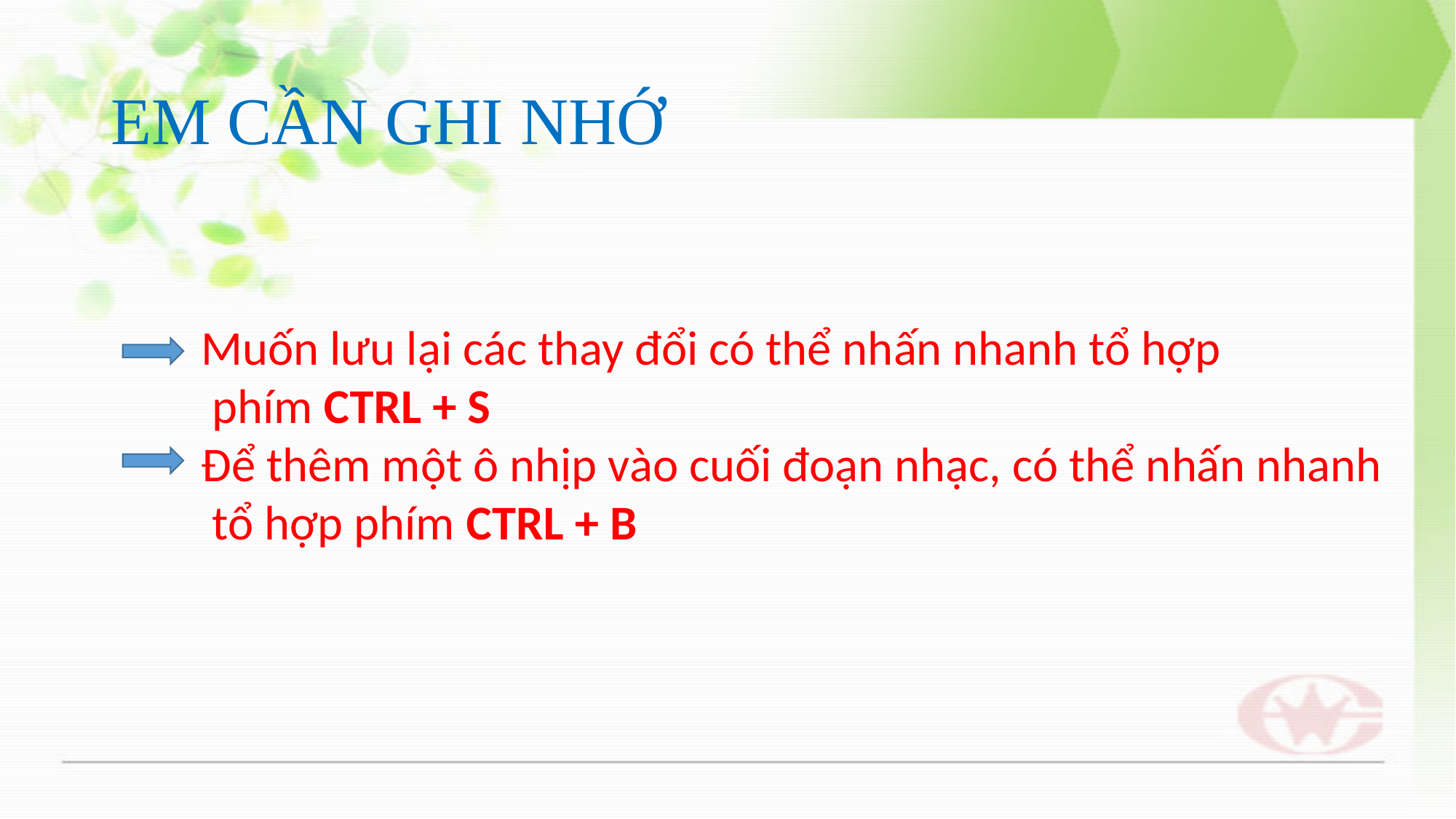

# EM CẦN GHI NHỚ
Muốn lưu lại các thay đổi có thể nhấn nhanh tổ hợp
 phím CTRL + S
Để thêm một ô nhịp vào cuối đoạn nhạc, có thể nhấn nhanh
 tổ hợp phím CTRL + B